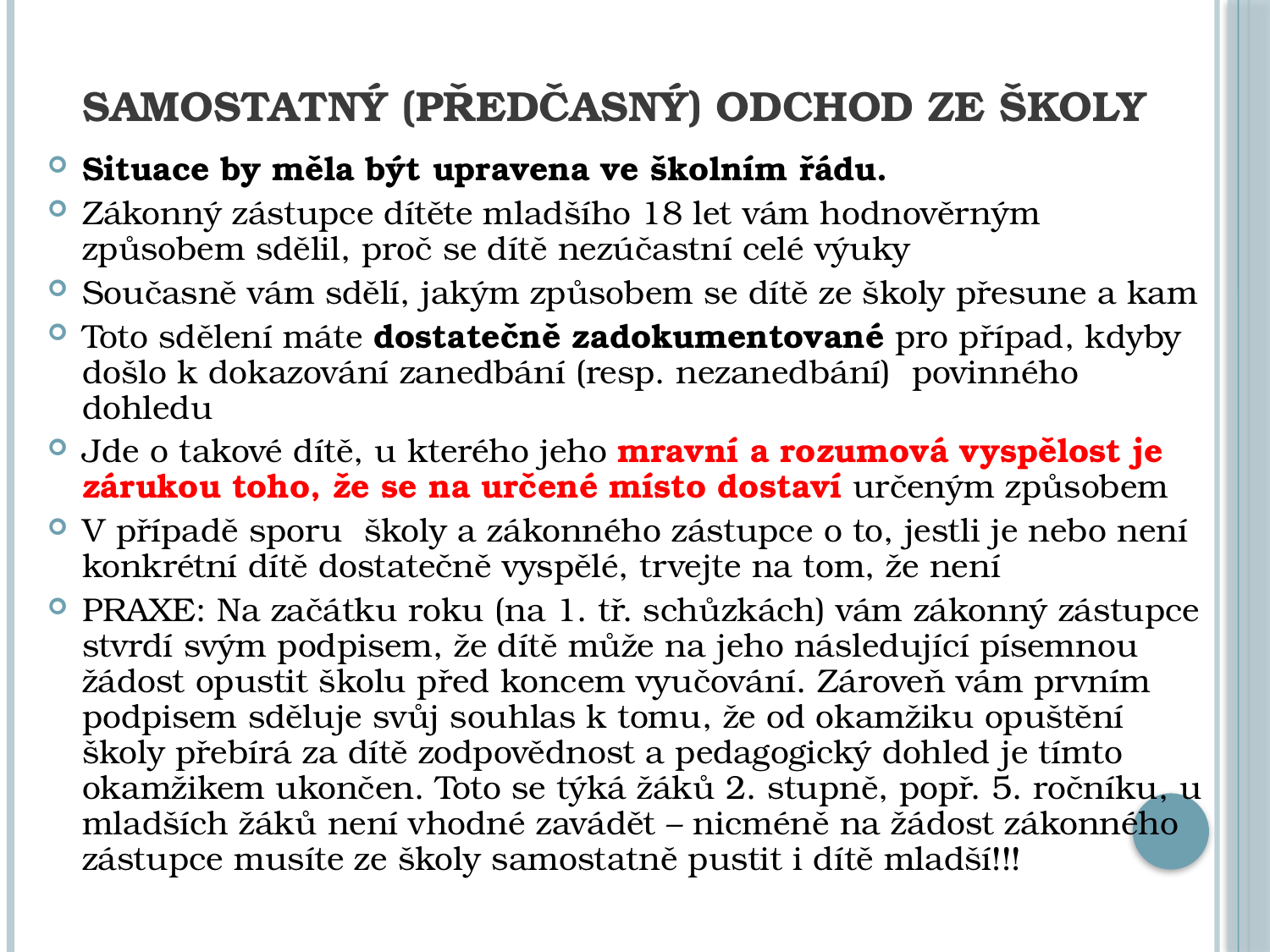

# samostatný (předčasný) odchod ze školy
Situace by měla být upravena ve školním řádu.
Zákonný zástupce dítěte mladšího 18 let vám hodnověrným způsobem sdělil, proč se dítě nezúčastní celé výuky
Současně vám sdělí, jakým způsobem se dítě ze školy přesune a kam
Toto sdělení máte dostatečně zadokumentované pro případ, kdyby došlo k dokazování zanedbání (resp. nezanedbání)  povinného dohledu
Jde o takové dítě, u kterého jeho mravní a rozumová vyspělost je zárukou toho, že se na určené místo dostaví určeným způsobem
V případě sporu  školy a zákonného zástupce o to, jestli je nebo není konkrétní dítě dostatečně vyspělé, trvejte na tom, že není
PRAXE: Na začátku roku (na 1. tř. schůzkách) vám zákonný zástupce stvrdí svým podpisem, že dítě může na jeho následující písemnou žádost opustit školu před koncem vyučování. Zároveň vám prvním podpisem sděluje svůj souhlas k tomu, že od okamžiku opuštění školy přebírá za dítě zodpovědnost a pedagogický dohled je tímto okamžikem ukončen. Toto se týká žáků 2. stupně, popř. 5. ročníku, u mladších žáků není vhodné zavádět – nicméně na žádost zákonného zástupce musíte ze školy samostatně pustit i dítě mladší!!!